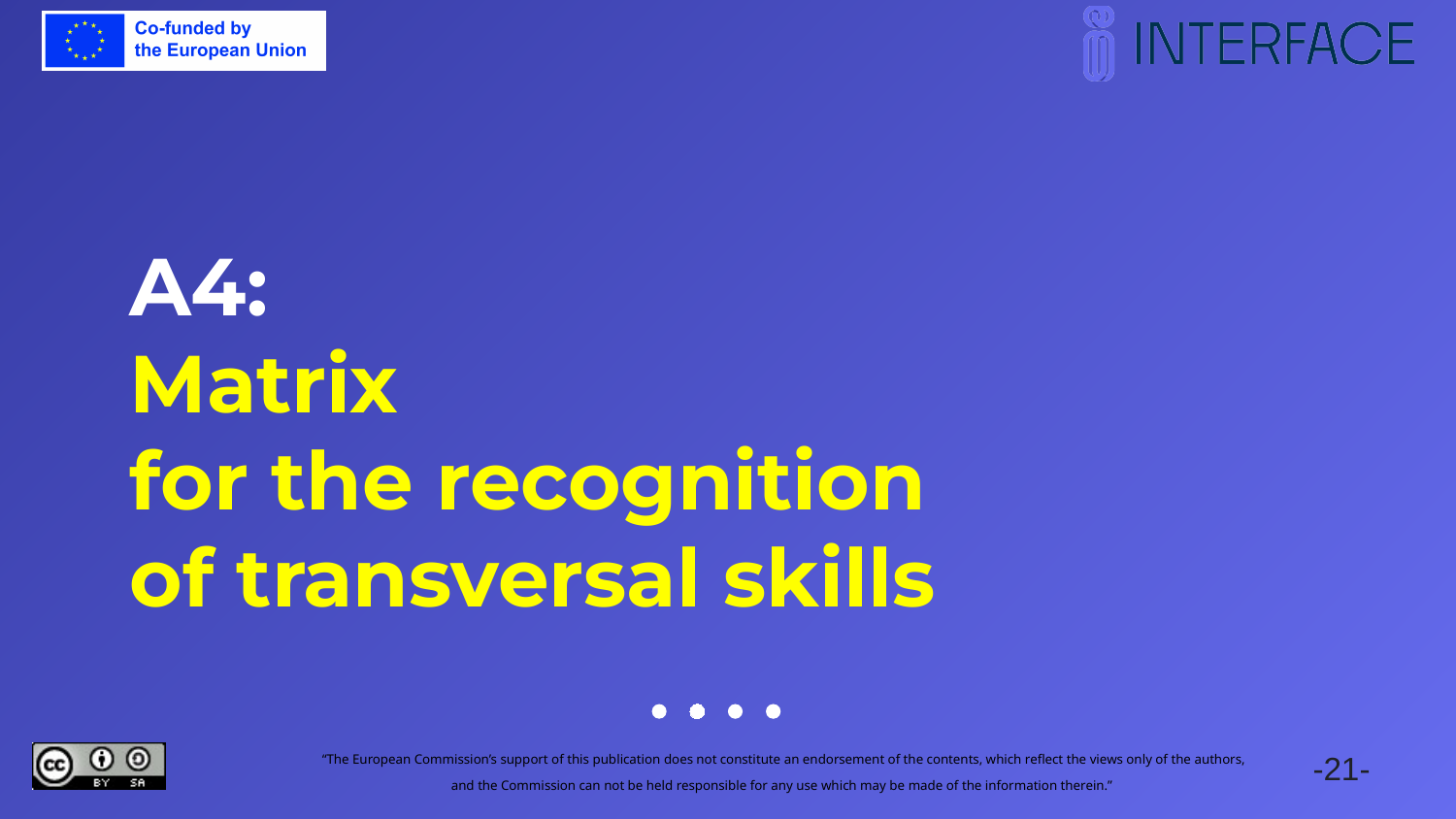

# A4: Matrix for the recognition of transversal skills